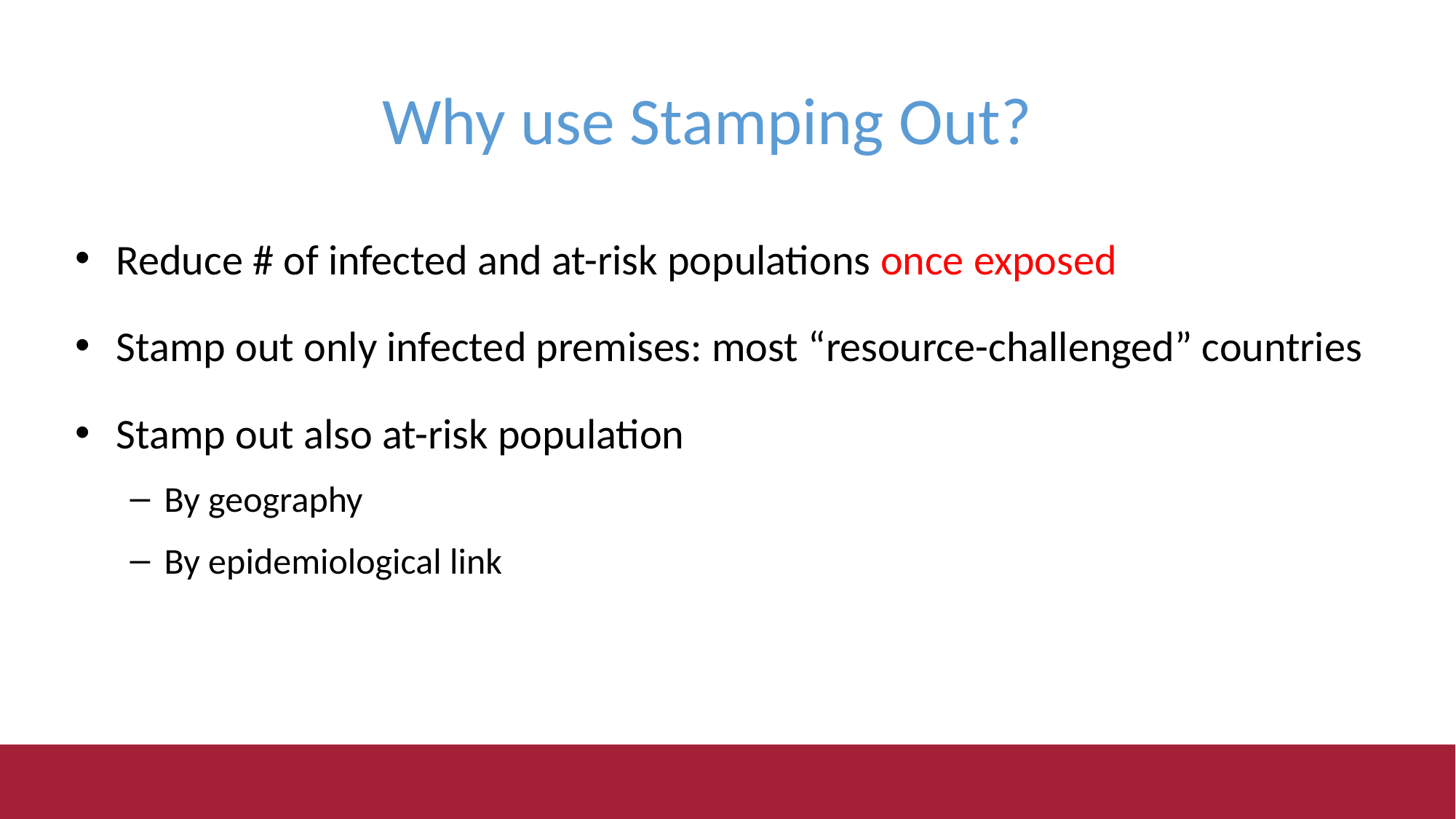

Why use Stamping Out?
Reduce # of infected and at-risk populations once exposed
Stamp out only infected premises: most “resource-challenged” countries
Stamp out also at-risk population
By geography
By epidemiological link